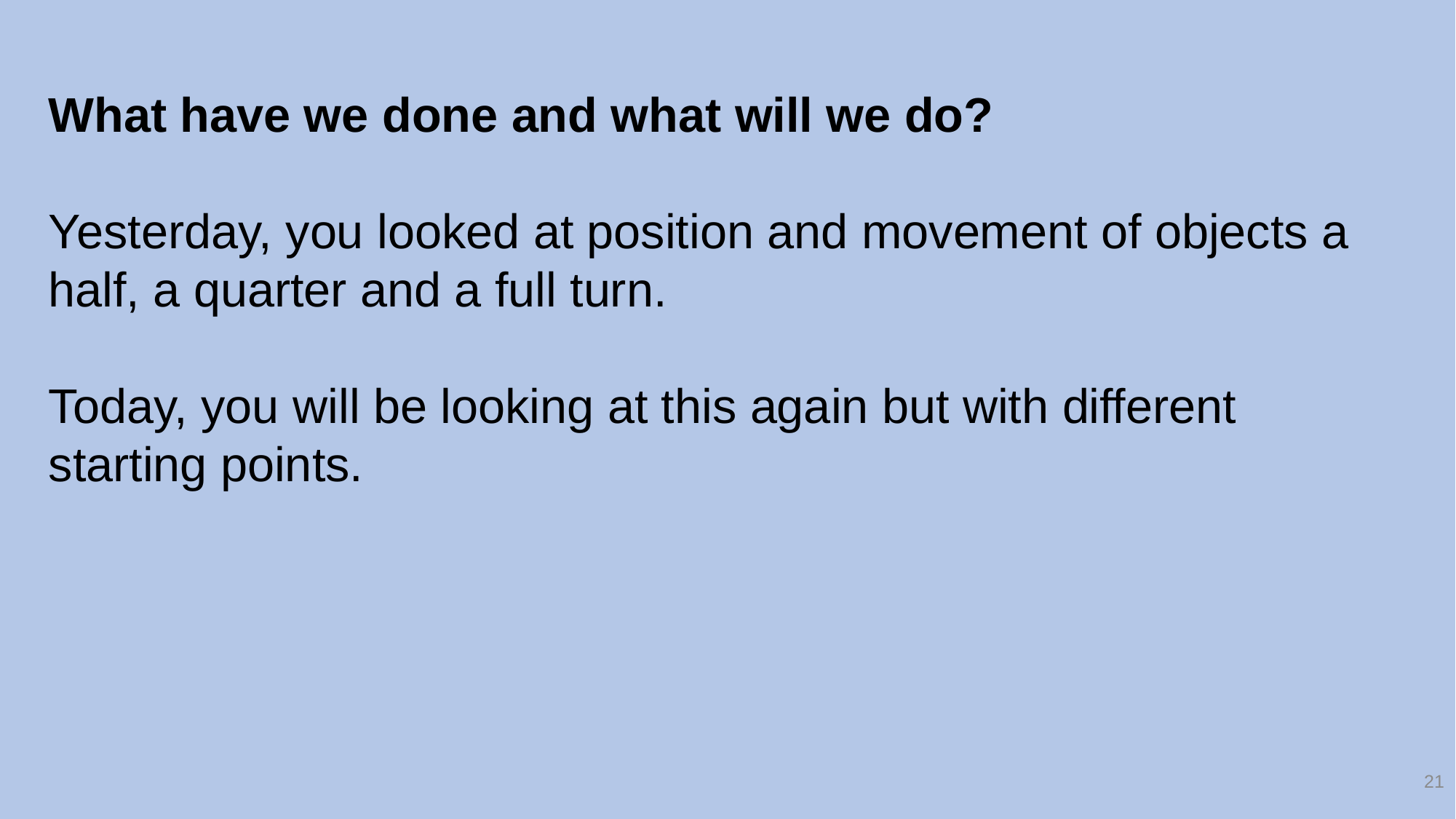

What have we done and what will we do?

Yesterday, you looked at position and movement of objects a half, a quarter and a full turn.

Today, you will be looking at this again but with different starting points.

21